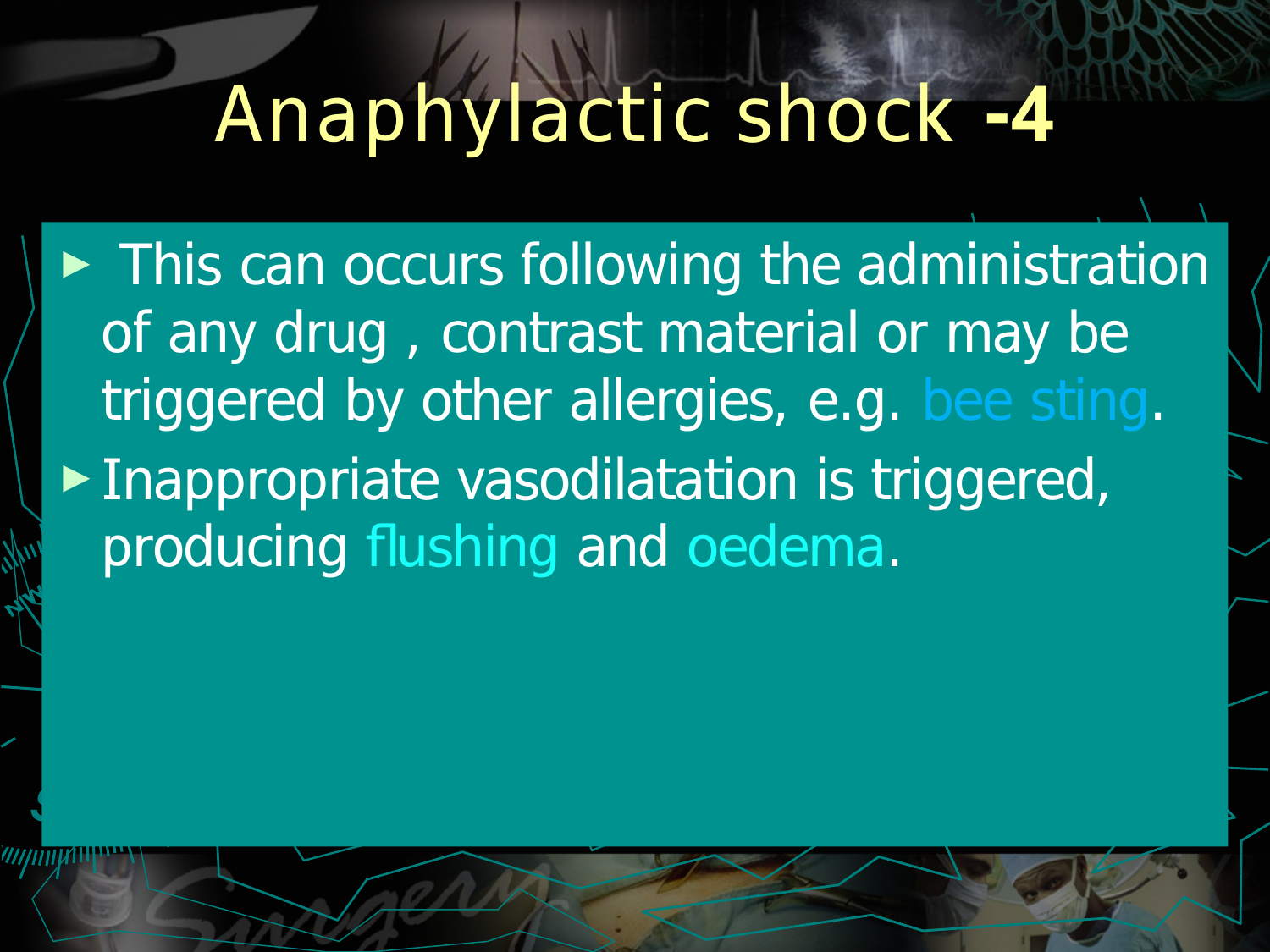

# 4- Anaphylactic shock
 This can occurs following the administration of any drug , contrast material or may be triggered by other allergies, e.g. bee sting.
Inappropriate vasodilatation is triggered, producing flushing and oedema.